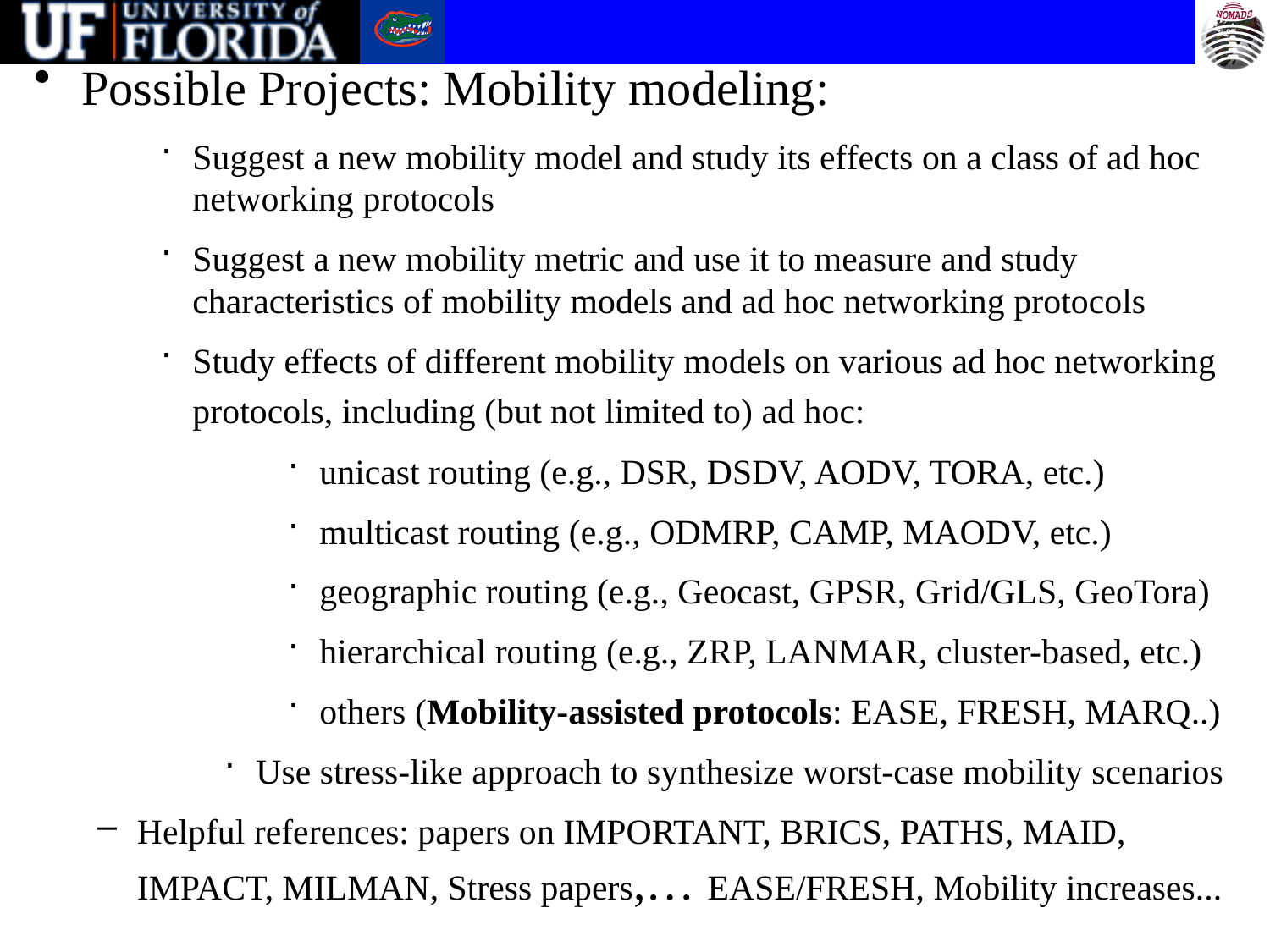

Possible Projects: Mobility modeling:
Suggest a new mobility model and study its effects on a class of ad hoc networking protocols
Suggest a new mobility metric and use it to measure and study characteristics of mobility models and ad hoc networking protocols
Study effects of different mobility models on various ad hoc networking protocols, including (but not limited to) ad hoc:
unicast routing (e.g., DSR, DSDV, AODV, TORA, etc.)
multicast routing (e.g., ODMRP, CAMP, MAODV, etc.)
geographic routing (e.g., Geocast, GPSR, Grid/GLS, GeoTora)
hierarchical routing (e.g., ZRP, LANMAR, cluster-based, etc.)
others (Mobility-assisted protocols: EASE, FRESH, MARQ..)
Use stress-like approach to synthesize worst-case mobility scenarios
Helpful references: papers on IMPORTANT, BRICS, PATHS, MAID, IMPACT, MILMAN, Stress papers,… EASE/FRESH, Mobility increases...